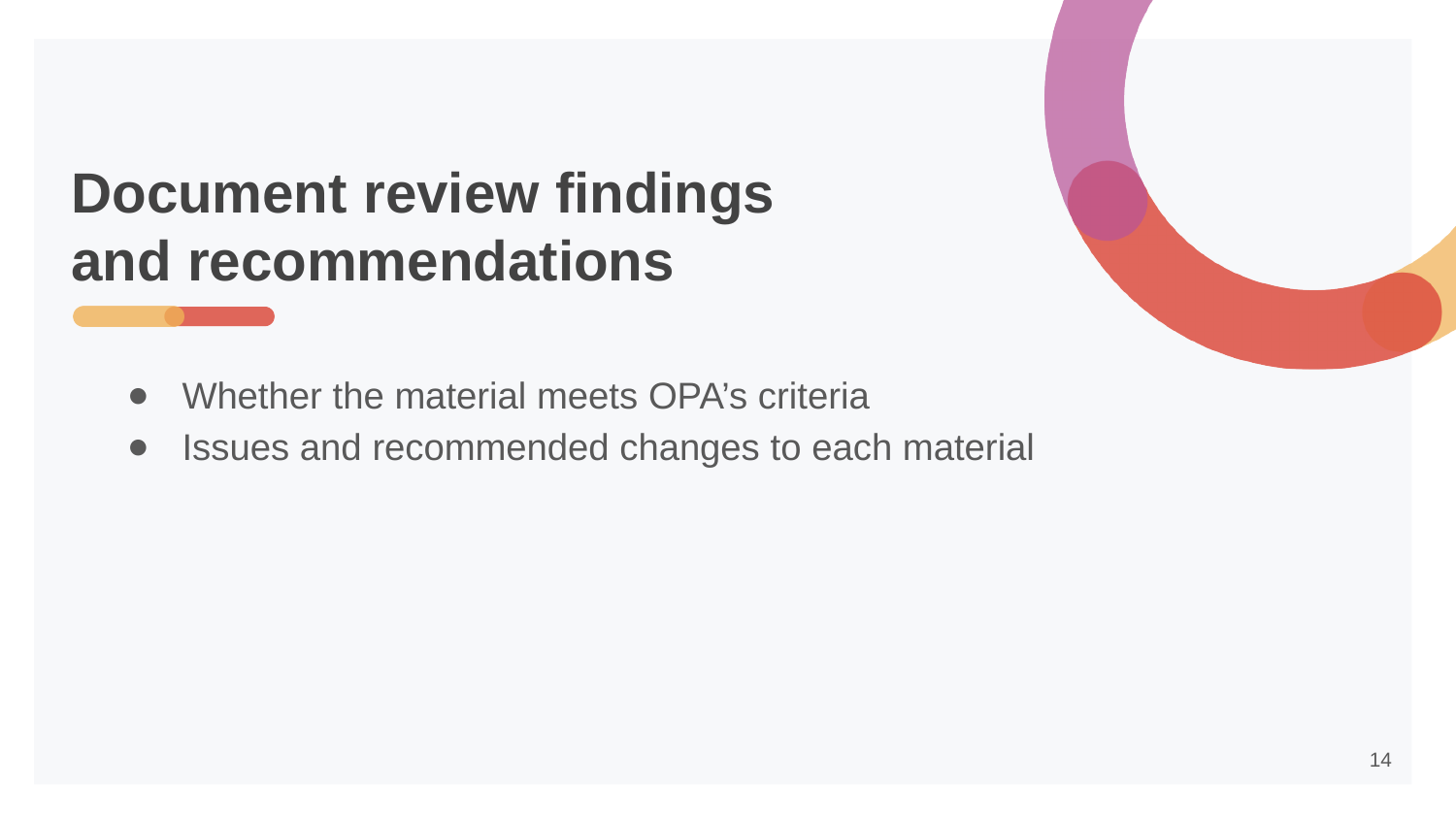

# Document review findings and recommendations
Whether the material meets OPA’s criteria
Issues and recommended changes to each material

14